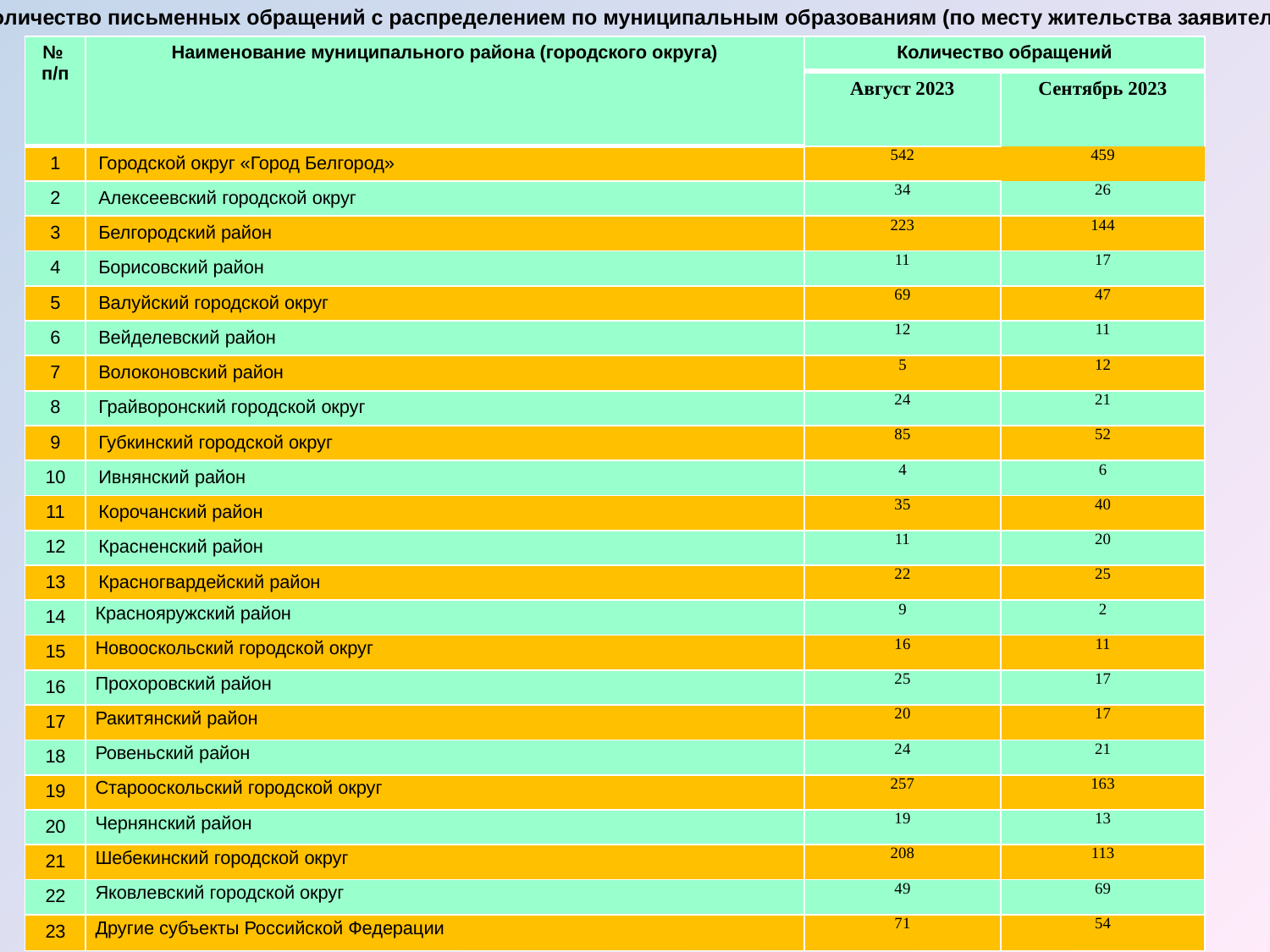

Количество письменных обращений с распределением по муниципальным образованиям (по месту жительства заявителей)
| № п/п | Наименование муниципального района (городского округа) | Количество обращений |  |
| --- | --- | --- | --- |
|  |  | Август 2023 | Сентябрь 2023 |
| 1 | Городской округ «Город Белгород» | 542 | 459 |
| 2 | Алексеевский городской округ | 34 | 26 |
| 3 | Белгородский район | 223 | 144 |
| 4 | Борисовский район | 11 | 17 |
| 5 | Валуйский городской округ | 69 | 47 |
| 6 | Вейделевский район | 12 | 11 |
| 7 | Волоконовский район | 5 | 12 |
| 8 | Грайворонский городской округ | 24 | 21 |
| 9 | Губкинский городской округ | 85 | 52 |
| 10 | Ивнянский район | 4 | 6 |
| 11 | Корочанский район | 35 | 40 |
| 12 | Красненский район | 11 | 20 |
| 13 | Красногвардейский район | 22 | 25 |
| 14 | Краснояружский район | 9 | 2 |
| 15 | Новооскольский городской округ | 16 | 11 |
| 16 | Прохоровский район | 25 | 17 |
| 17 | Ракитянский район | 20 | 17 |
| 18 | Ровеньский район | 24 | 21 |
| 19 | Старооскольский городской округ | 257 | 163 |
| 20 | Чернянский район | 19 | 13 |
| 21 | Шебекинский городской округ | 208 | 113 |
| 22 | Яковлевский городской округ | 49 | 69 |
| 23 | Другие субъекты Российской Федерации | 71 | 54 |